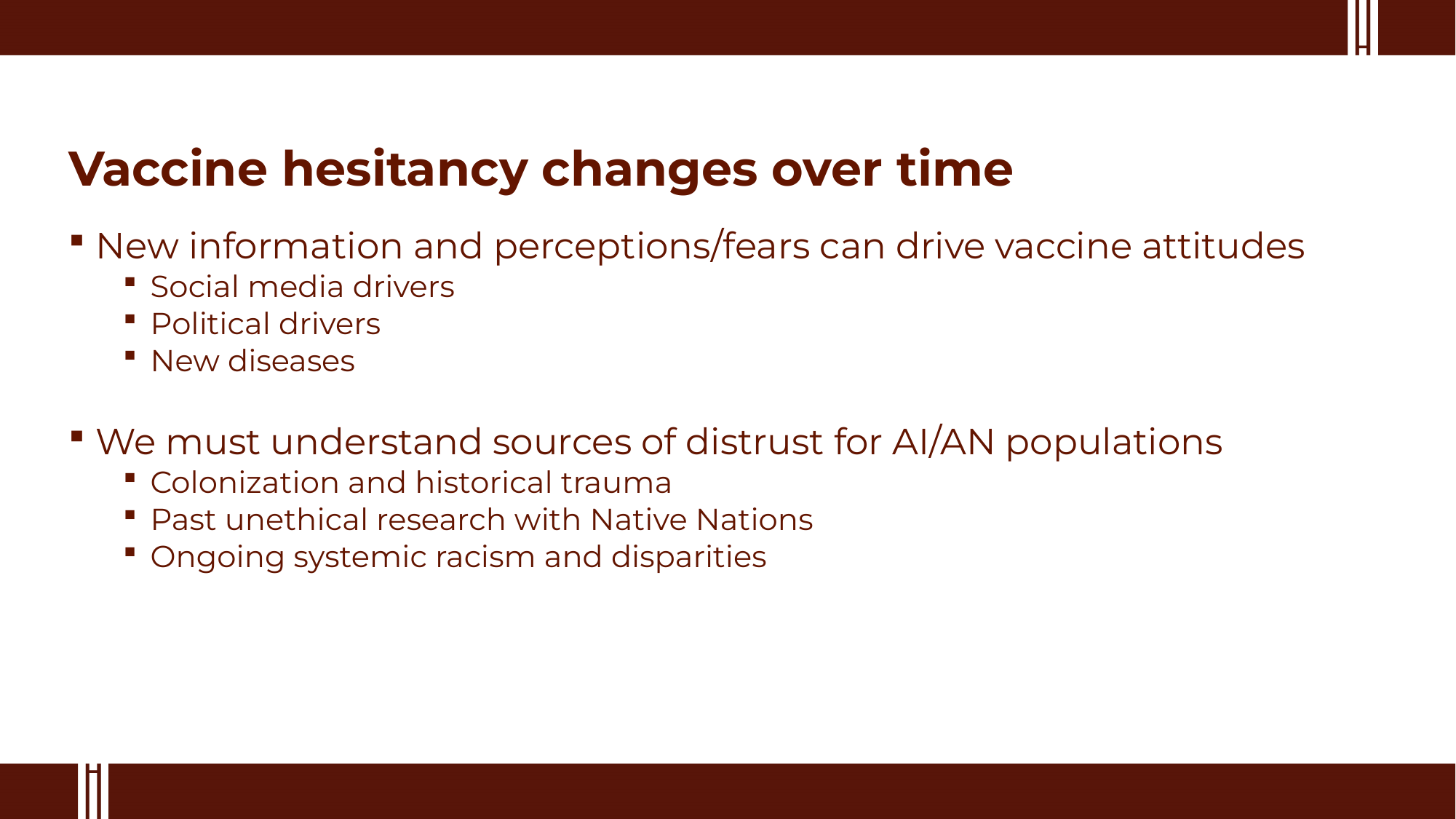

# Vaccine hesitancy changes over time
New information and perceptions/fears can drive vaccine attitudes
Social media drivers
Political drivers
New diseases

We must understand sources of distrust for AI/AN populations
Colonization and historical trauma
Past unethical research with Native Nations
Ongoing systemic racism and disparities